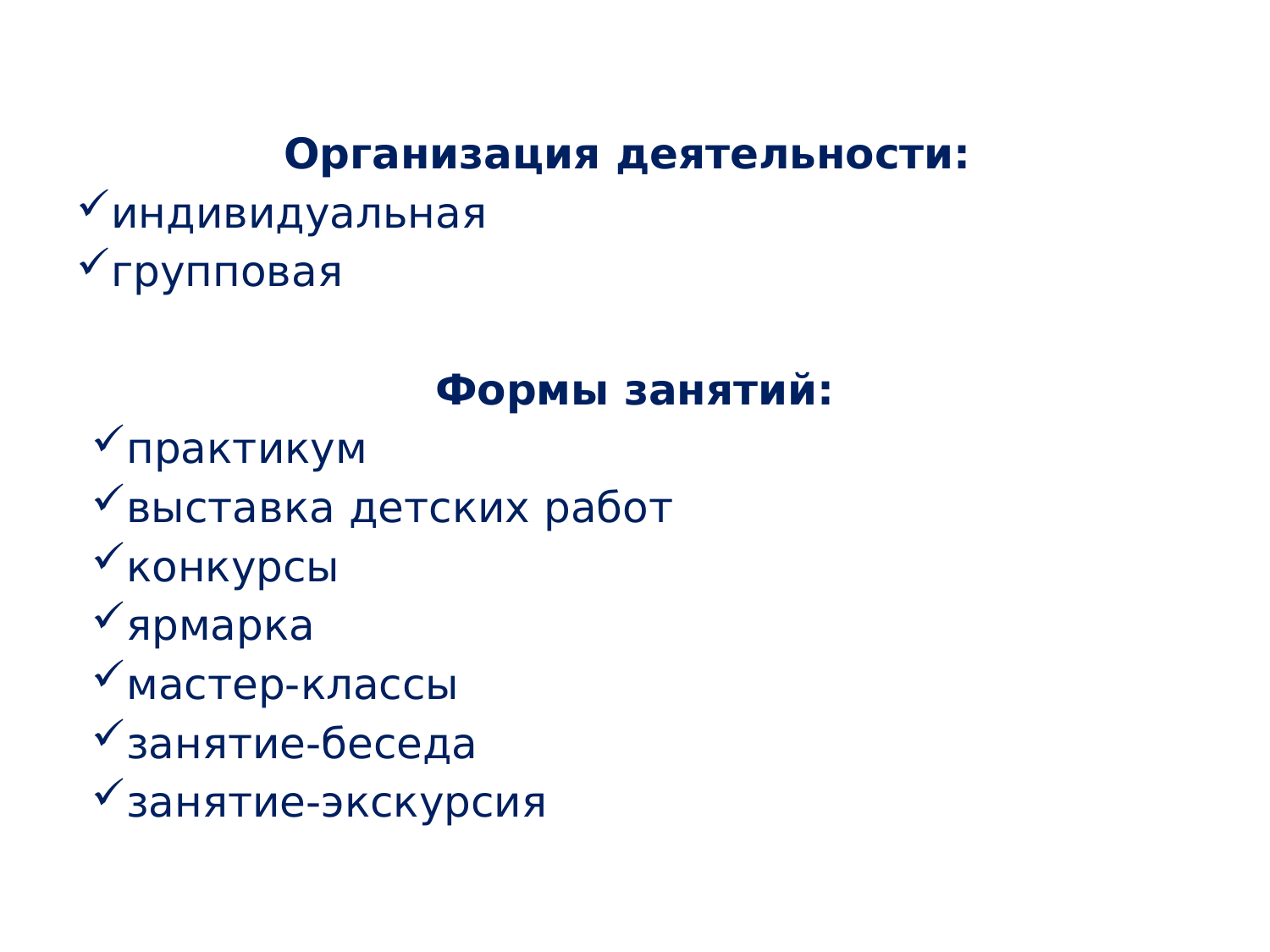

Организация деятельности:
индивидуальная
групповая

Формы занятий:
практикум
выставка детских работ
конкурсы
ярмарка
мастер-классы
занятие-беседа
занятие-экскурсия